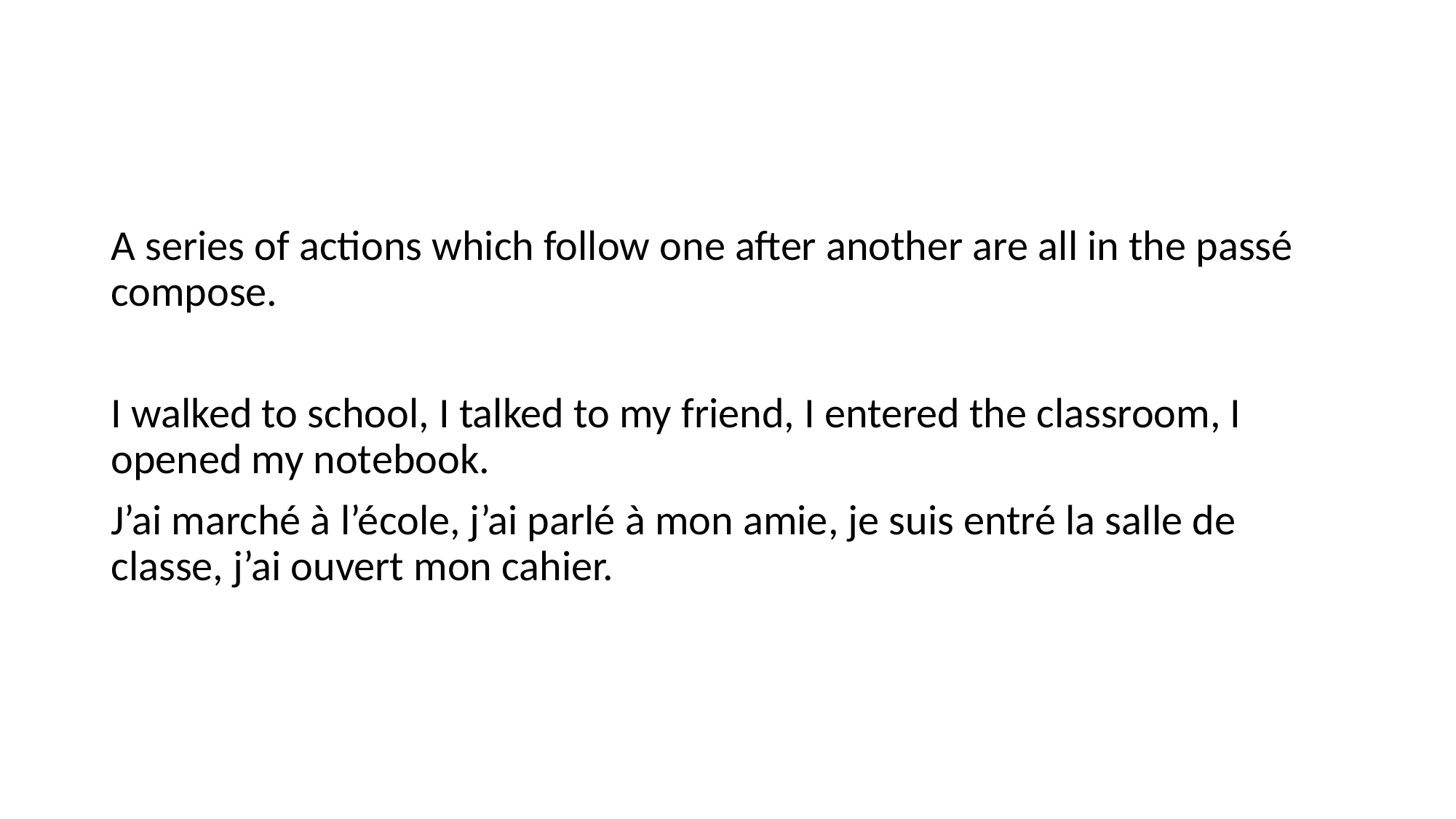

#
A series of actions which follow one after another are all in the passé compose.

I walked to school, I talked to my friend, I entered the classroom, I opened my notebook.
J’ai marché à l’école, j’ai parlé à mon amie, je suis entré la salle de classe, j’ai ouvert mon cahier.